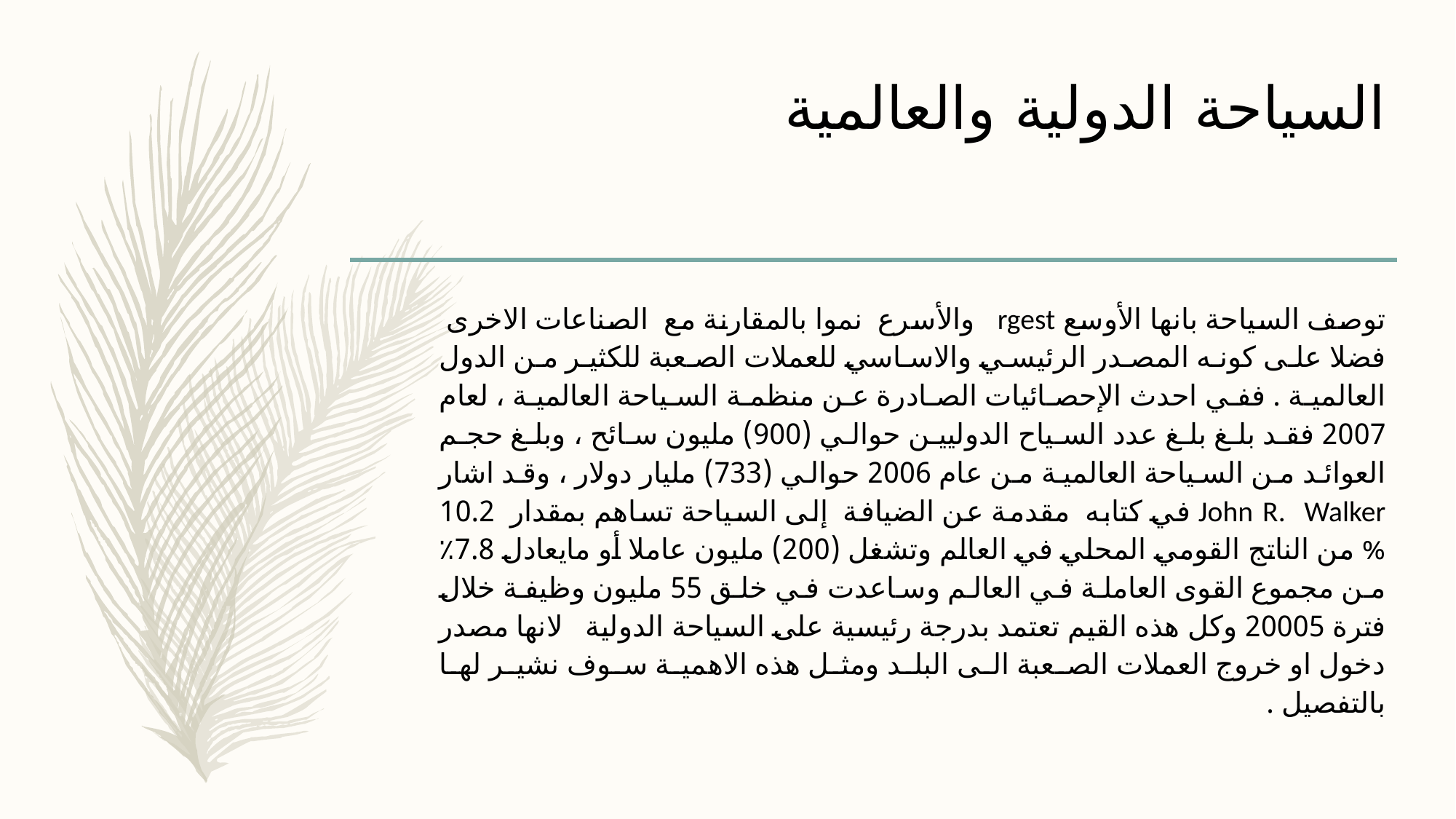

# السياحة الدولية والعالمية
توصف السياحة بانها الأوسع rgest   والأسرع  نموا بالمقارنة مع  الصناعات الاخرى  فضلا على كونه المصدر الرئيسي والاساسي للعملات الصعبة للكثير من الدول العالمية . ففي احدث الإحصائيات الصادرة عن منظمة السياحة العالمية ، لعام 2007 فقد بلغ بلغ عدد السياح الدوليين حوالي (900) مليون سائح ، وبلغ حجم العوائد من السياحة العالمية من عام 2006 حوالي (733) مليار دولار ، وقد اشار John R.  Walker في كتابه  مقدمة عن الضيافة  إلى السياحة تساهم بمقدار  10.2 % من الناتج القومي المحلي في العالم وتشغل (200) مليون عاملا أو مايعادل 7.8٪ من مجموع القوى العاملة في العالم وساعدت في خلق 55 مليون وظيفة خلال فترة 20005 وكل هذه القيم تعتمد بدرجة رئيسية على السياحة الدولية   لانها مصدر دخول او خروج العملات الصعبة الى البلد ومثل هذه الاهمية سوف نشير لها بالتفصيل .